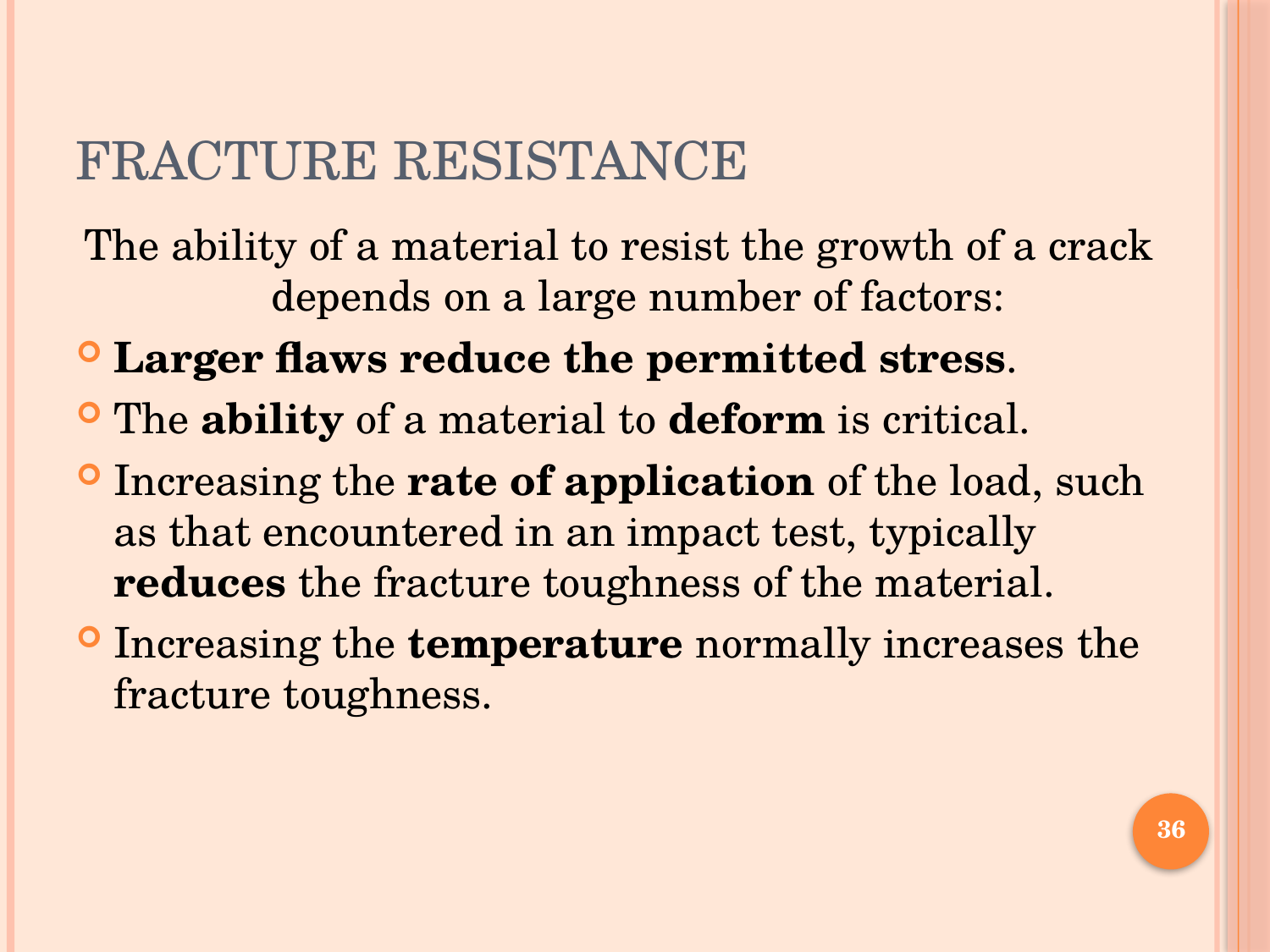

# Fracture resistance
The ability of a material to resist the growth of a crack depends on a large number of factors:
Larger flaws reduce the permitted stress.
The ability of a material to deform is critical.
Increasing the rate of application of the load, such as that encountered in an impact test, typically reduces the fracture toughness of the material.
Increasing the temperature normally increases the fracture toughness.

36